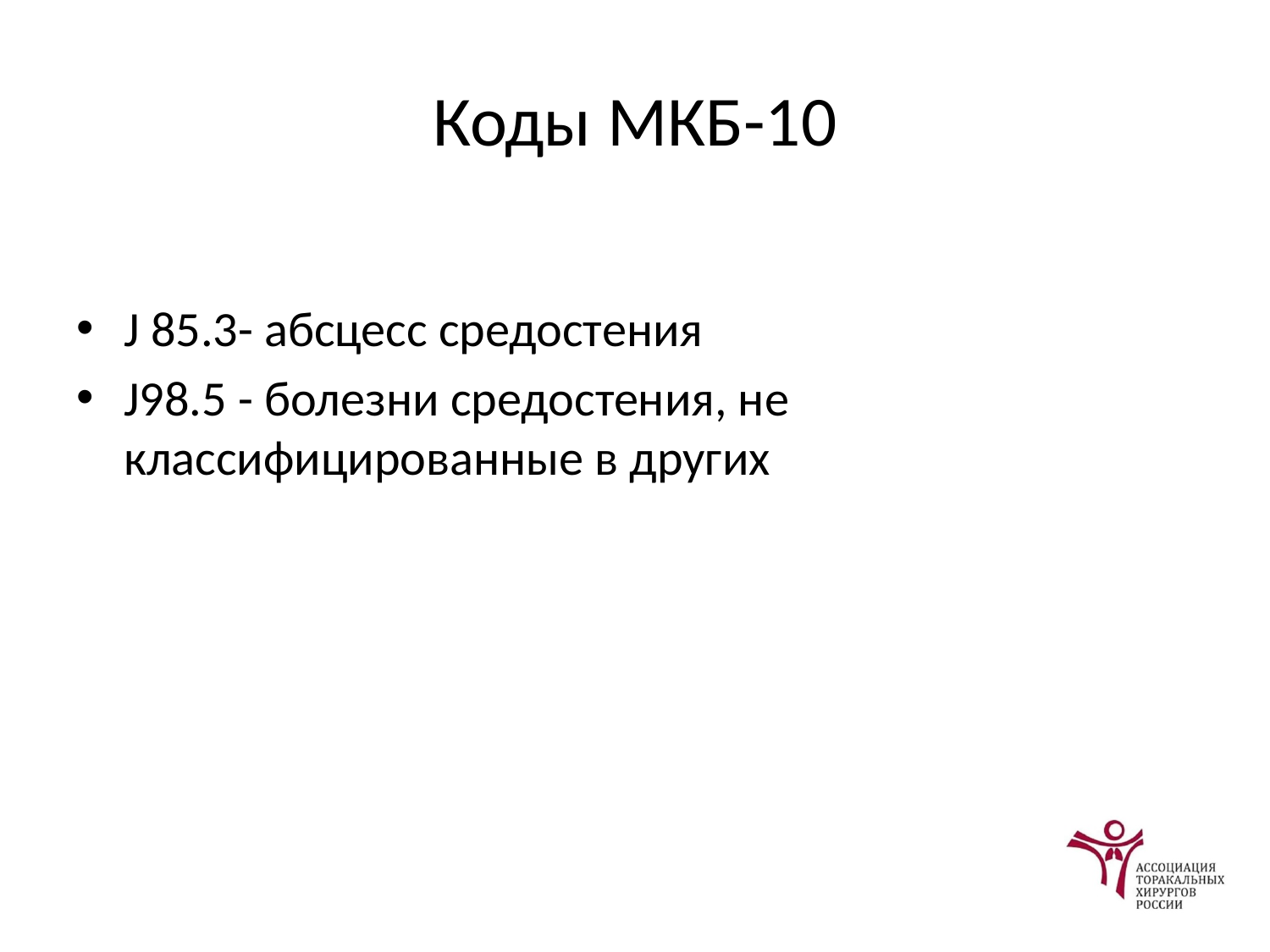

# Коды МКБ-10

J 85.3- абсцесс средостения
J98.5 - болезни средостения, не классифицированные в других